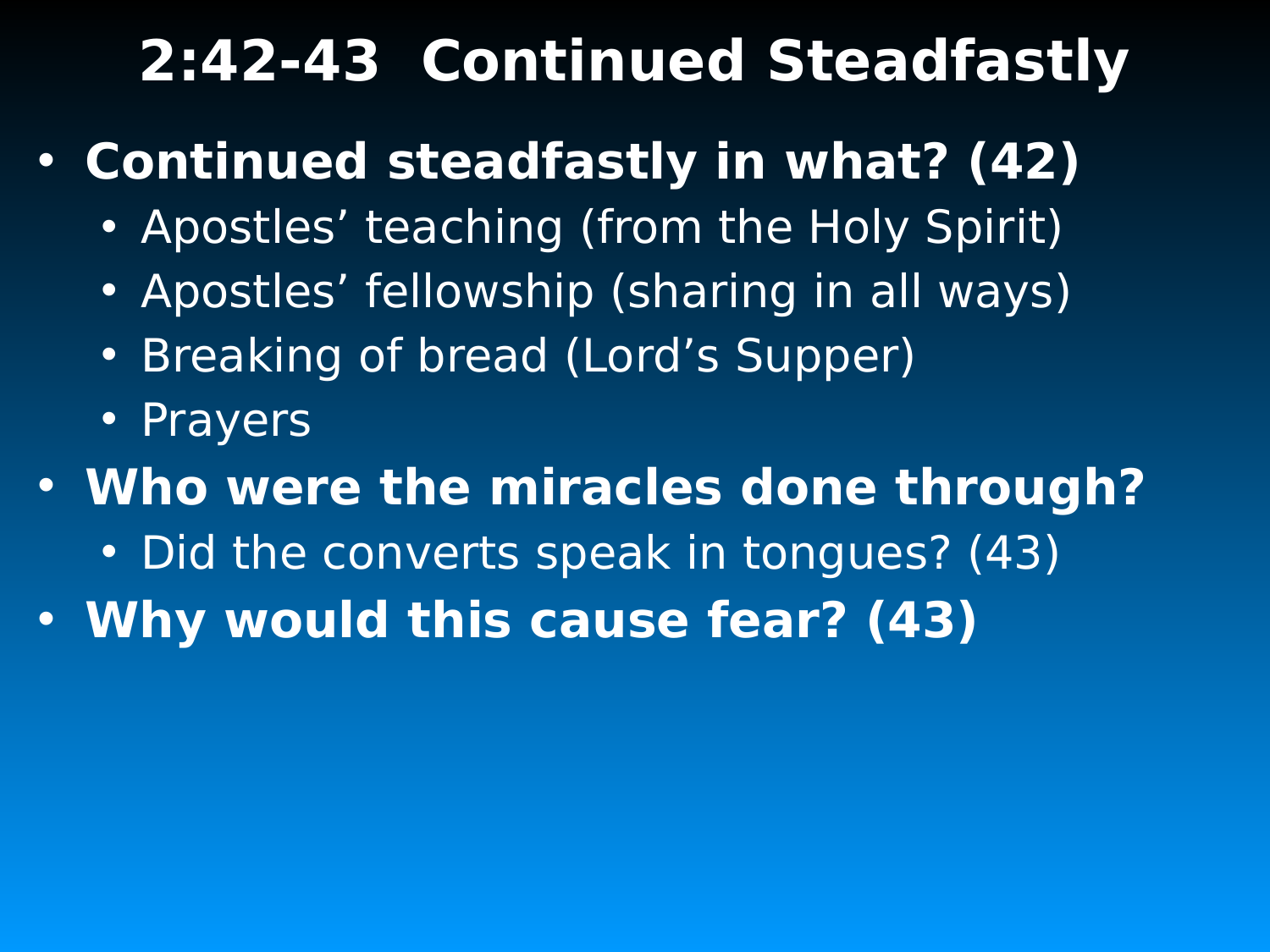

# 2:42-43  Continued Steadfastly
Continued steadfastly in what? (42)
Apostles’ teaching (from the Holy Spirit)
Apostles’ fellowship (sharing in all ways)
Breaking of bread (Lord’s Supper)
Prayers
Who were the miracles done through?
Did the converts speak in tongues? (43)
Why would this cause fear? (43)